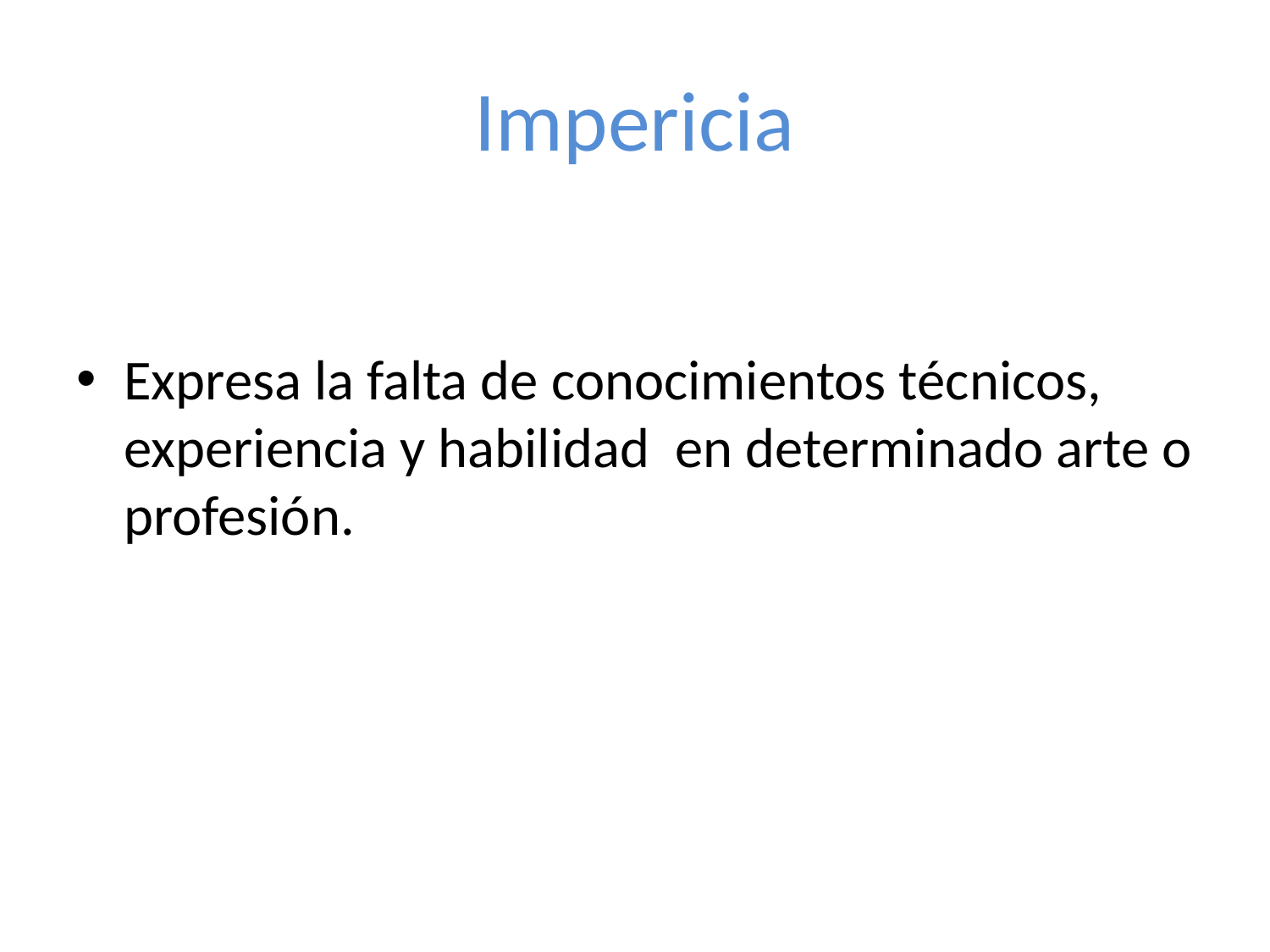

# Impericia
Expresa la falta de conocimientos técnicos, experiencia y habilidad  en determinado arte o profesión.